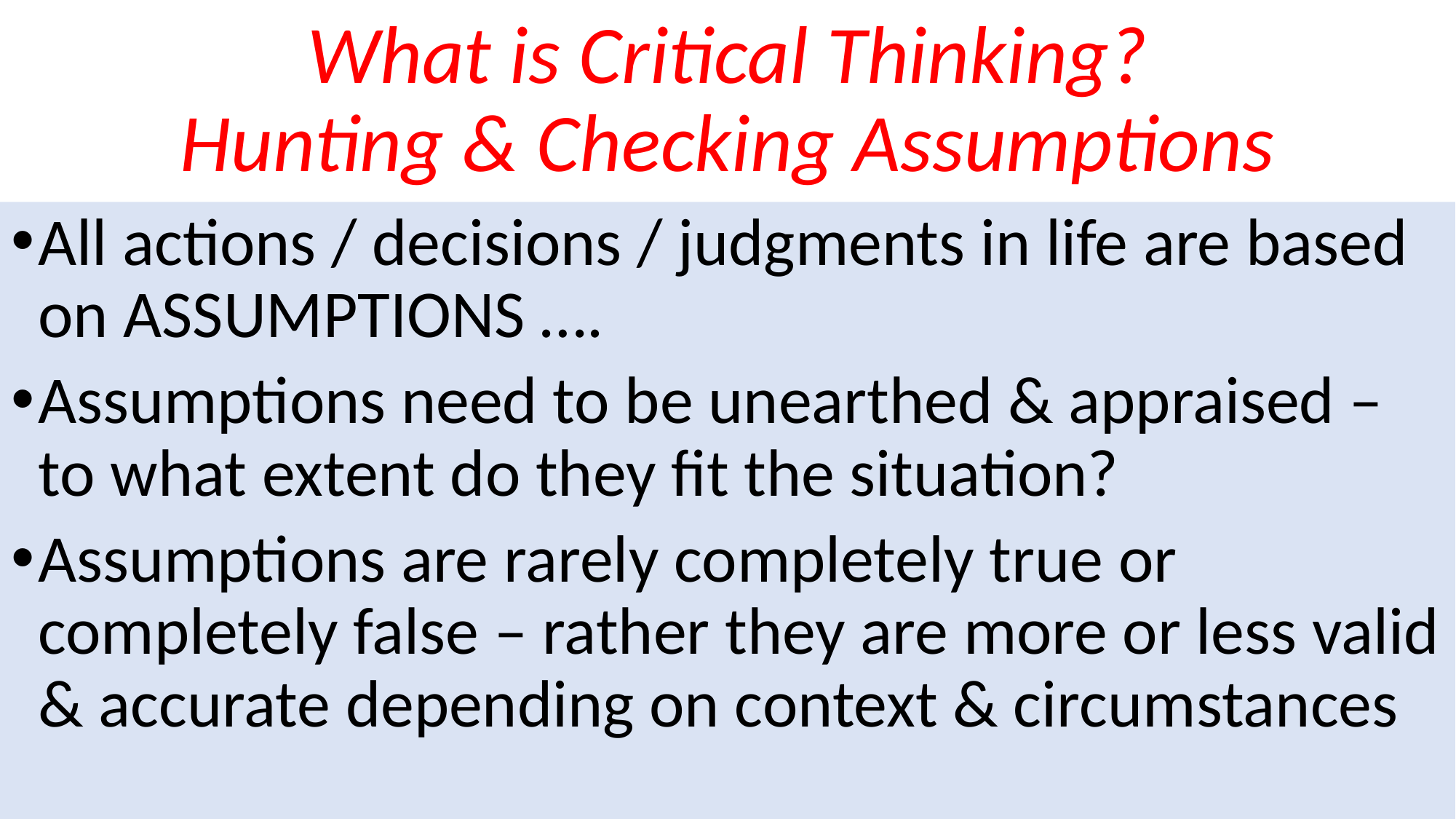

# What is Critical Thinking? Hunting & Checking Assumptions
All actions / decisions / judgments in life are based on ASSUMPTIONS ….
Assumptions need to be unearthed & appraised – to what extent do they fit the situation?
Assumptions are rarely completely true or completely false – rather they are more or less valid & accurate depending on context & circumstances